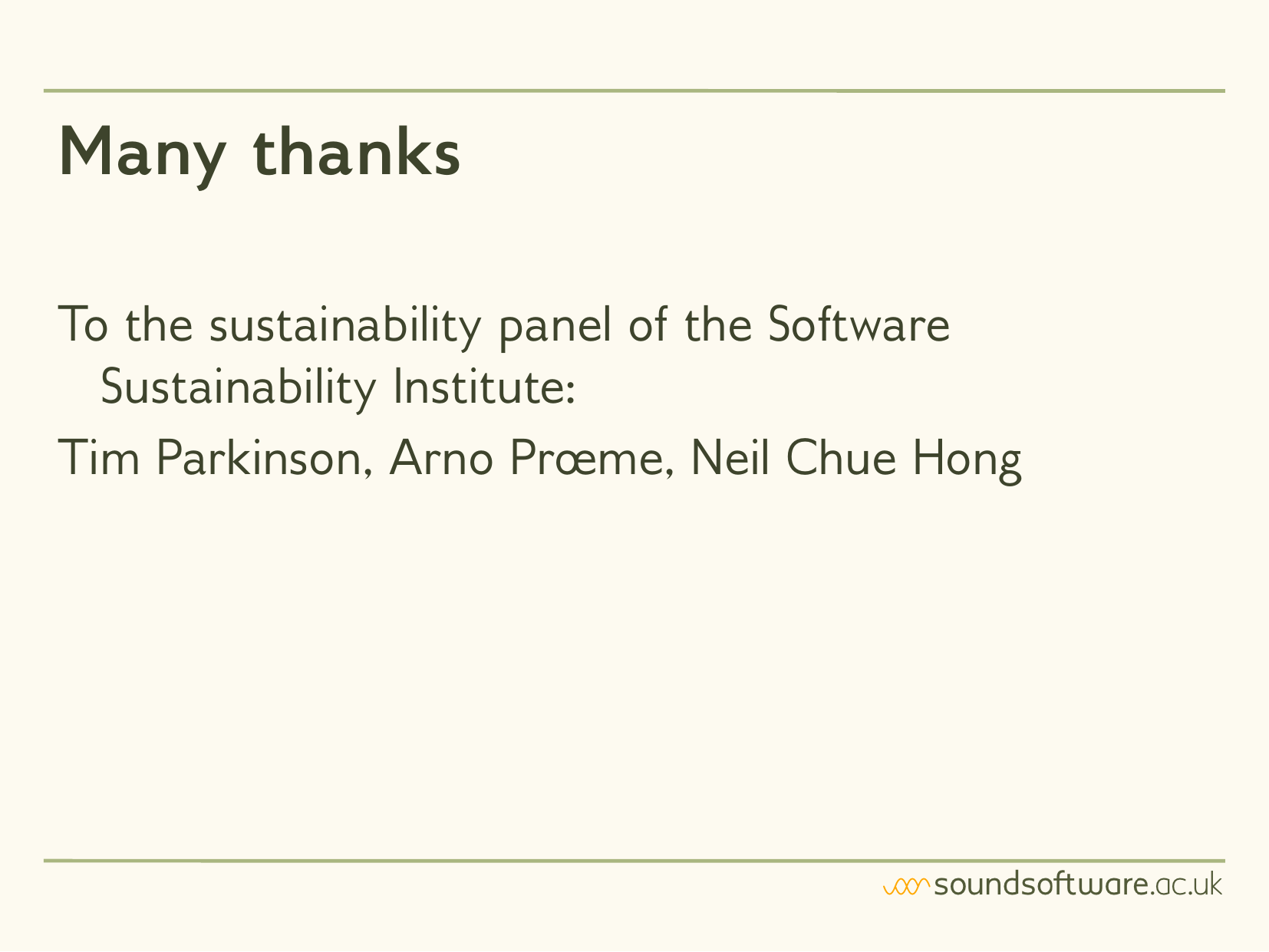

# Many thanks
To the sustainability panel of the Software Sustainability Institute:
Tim Parkinson, Arno Proeme, Neil Chue Hong